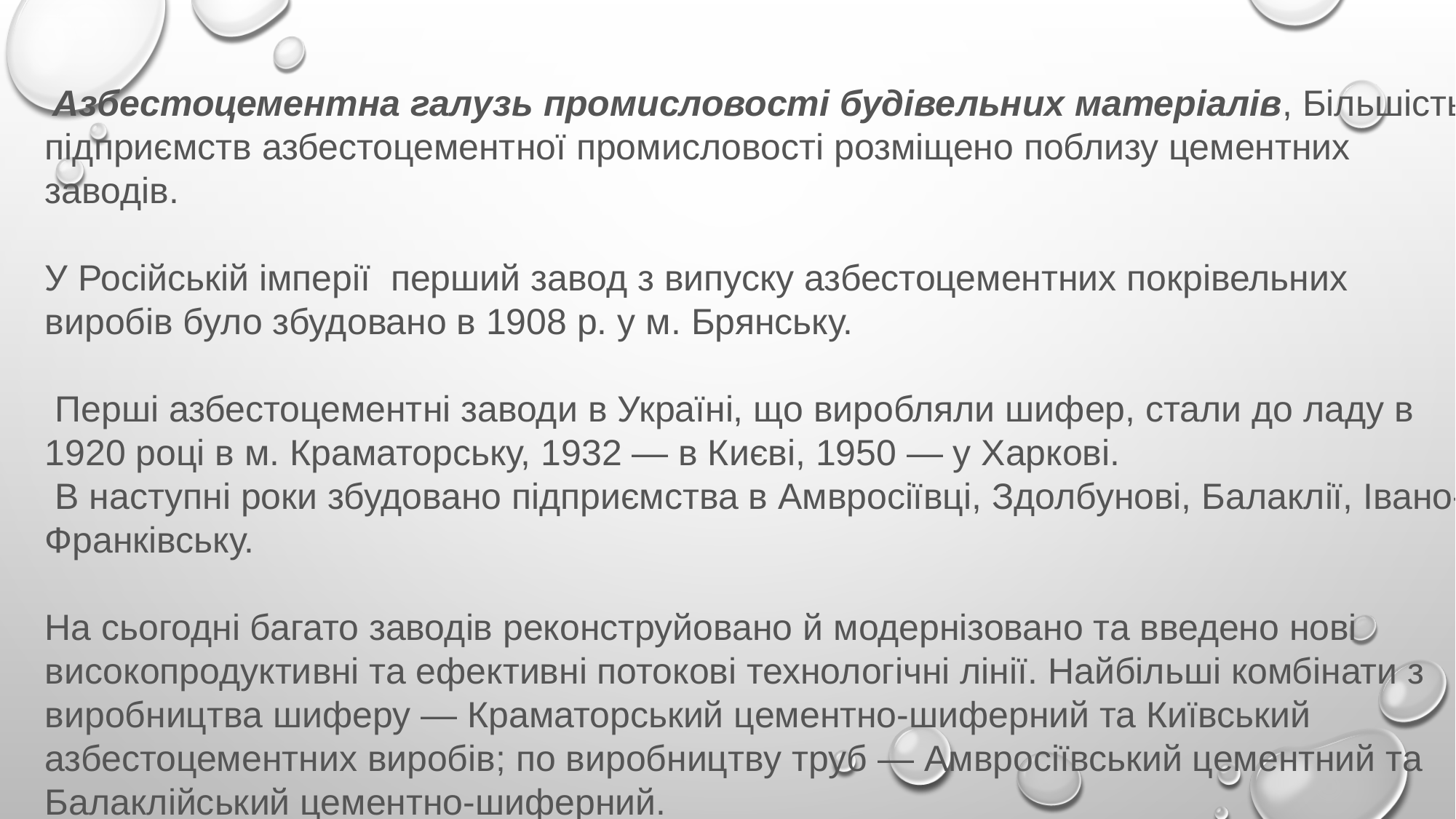

Азбестоцементна галузь промисловості будівельних матеріалів, Більшість підприємств азбестоцементної промисловості розміщено поблизу цементних заводів.
У Російській імперії  перший завод з випуску азбестоцементних покрівельних виробів було збудовано в 1908 р. у м. Брянську.

 Перші азбестоцементні заводи в Україні, що виробляли шифер, стали до ладу в 1920 році в м. Краматорську, 1932 — в Києві, 1950 — у Харкові.
 В наступні роки збудовано підприємства в Амвросіївці, Здолбунові, Балаклії, Івано-Франківську.

На сьогодні багато заводів реконструйовано й модернізовано та введено нові високопродуктивні та ефективні потокові технологічні лінії. Найбільші комбінати з виробництва шиферу — Краматорський цементно-шиферний та Київський азбестоцементних виробів; по виробництву труб — Амвросіївський цементний та Балаклійський цементно-шиферний.